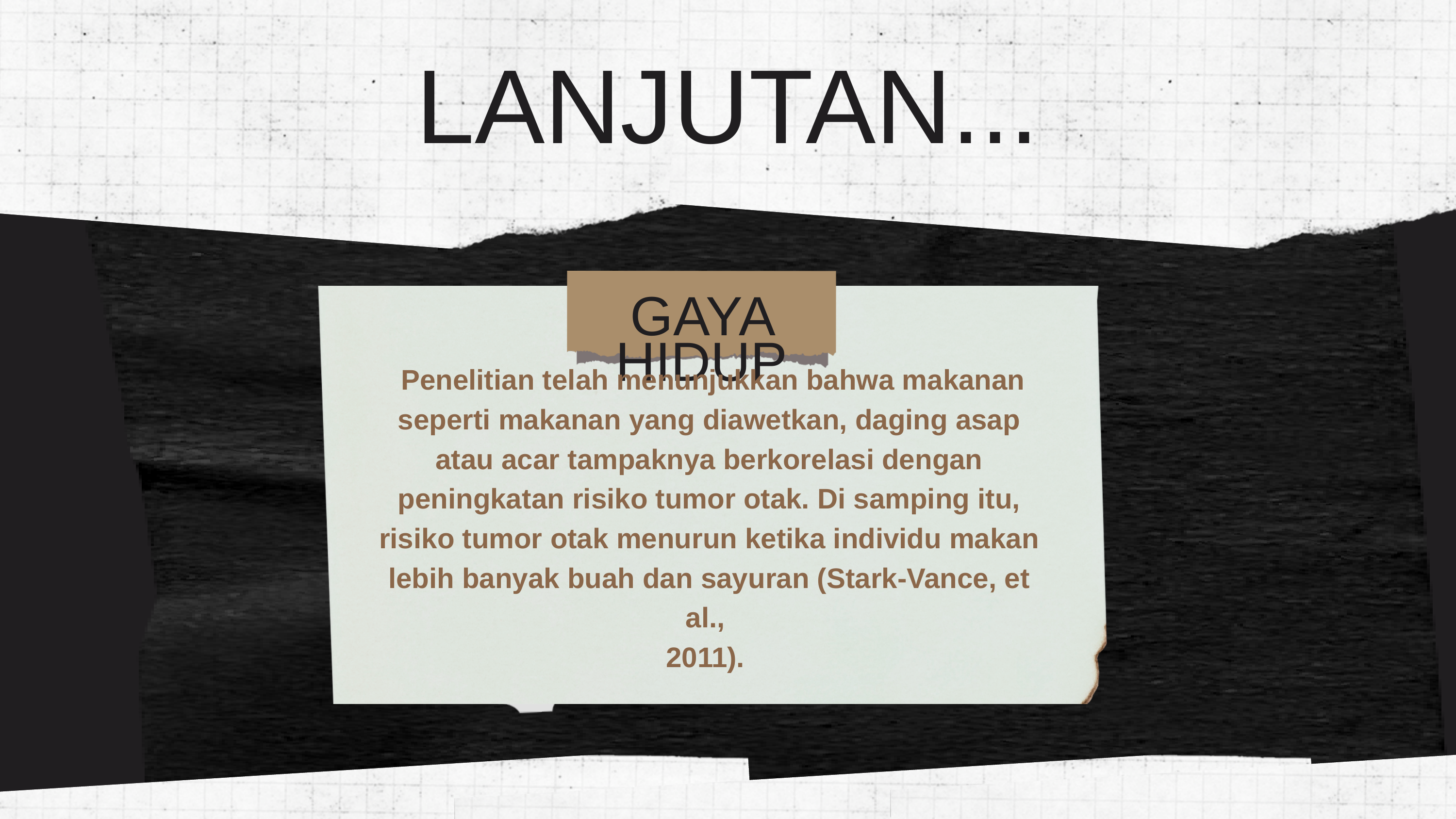

LANJUTAN...

GAYA HIDUP
 Penelitian telah menunjukkan bahwa makanan seperti makanan yang diawetkan, daging asap atau acar tampaknya berkorelasi dengan peningkatan risiko tumor otak. Di samping itu, risiko tumor otak menurun ketika individu makan lebih banyak buah dan sayuran (Stark-Vance, et al.,
2011).